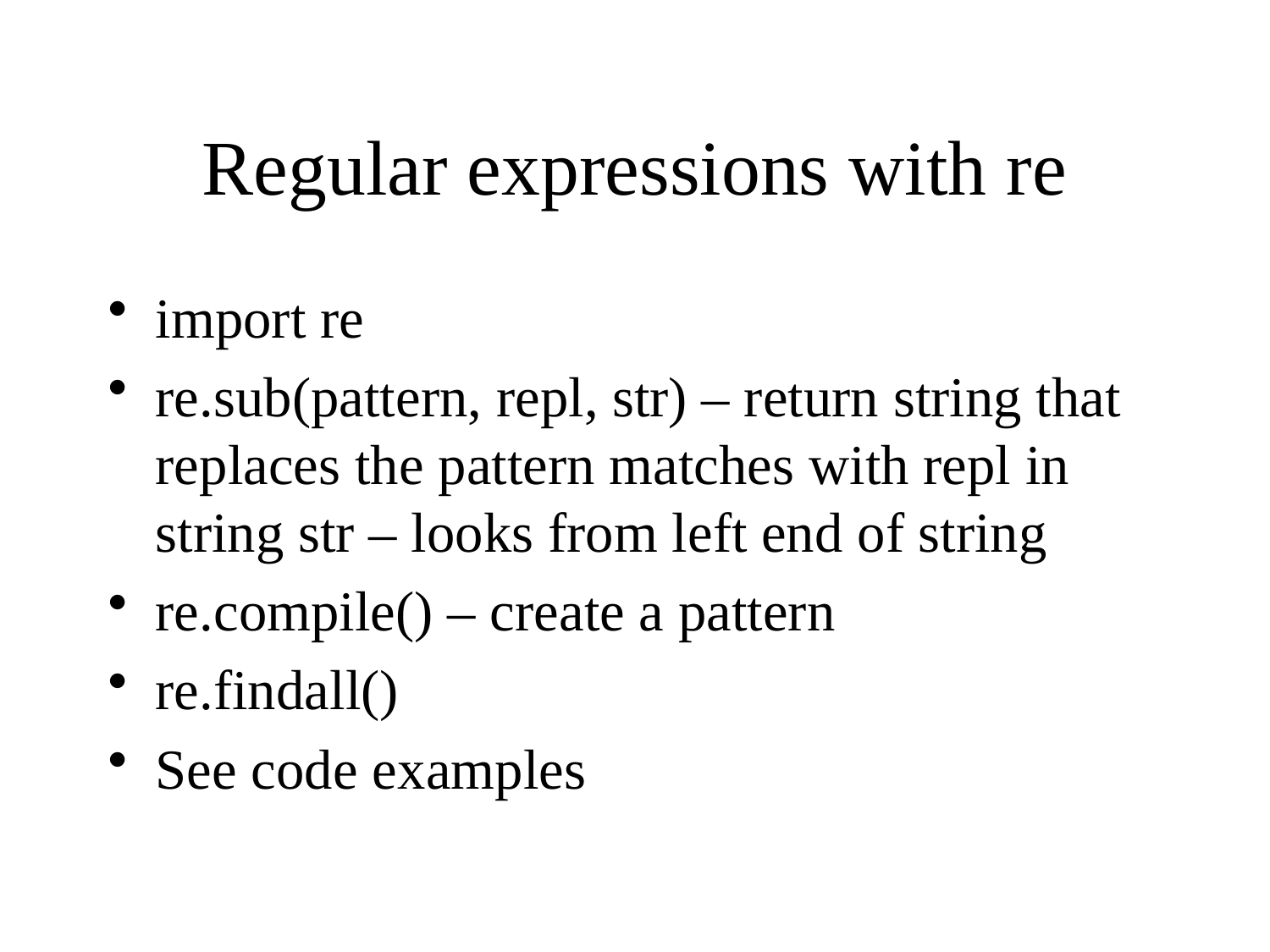

# Regular expressions with re
import re
re.sub(pattern, repl, str) – return string that replaces the pattern matches with repl in string str – looks from left end of string
re.compile() – create a pattern
re.findall()
See code examples